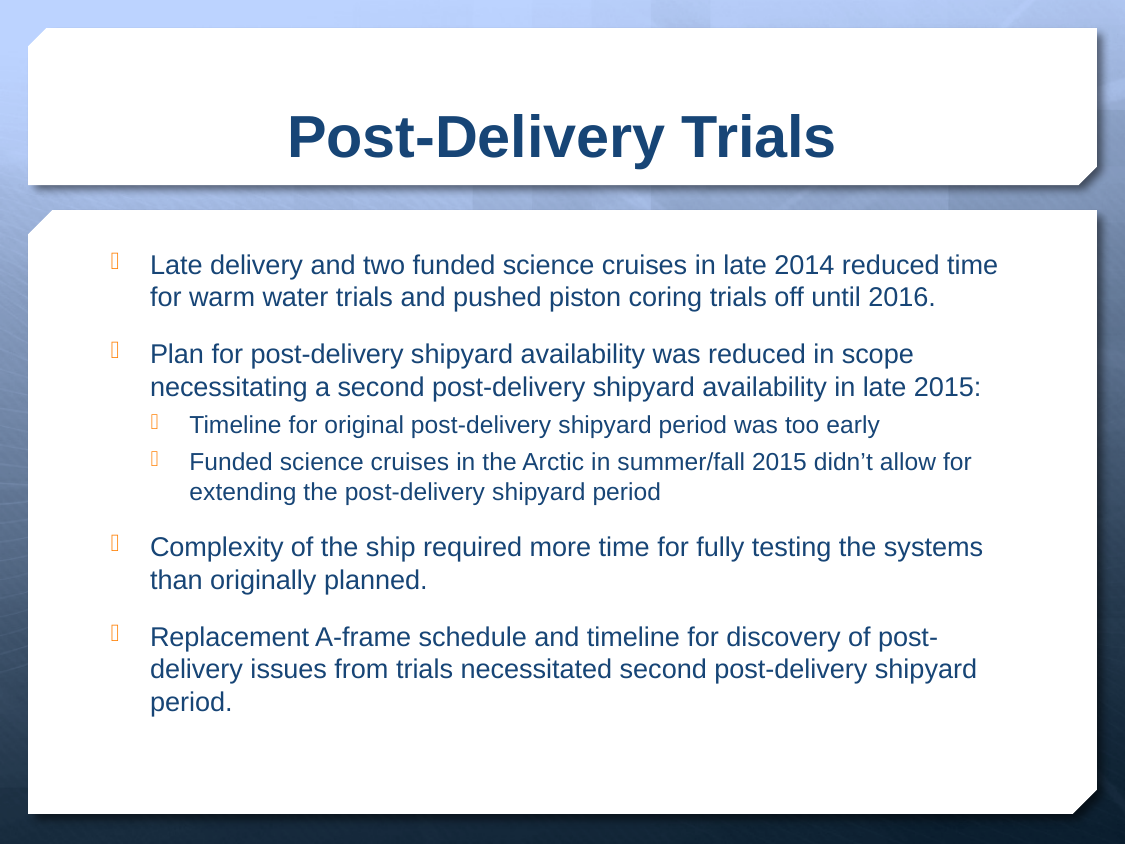

# Post-Delivery Trials
Late delivery and two funded science cruises in late 2014 reduced time for warm water trials and pushed piston coring trials off until 2016.
Plan for post-delivery shipyard availability was reduced in scope necessitating a second post-delivery shipyard availability in late 2015:
Timeline for original post-delivery shipyard period was too early
Funded science cruises in the Arctic in summer/fall 2015 didn’t allow for extending the post-delivery shipyard period
Complexity of the ship required more time for fully testing the systems than originally planned.
Replacement A-frame schedule and timeline for discovery of post-delivery issues from trials necessitated second post-delivery shipyard period.